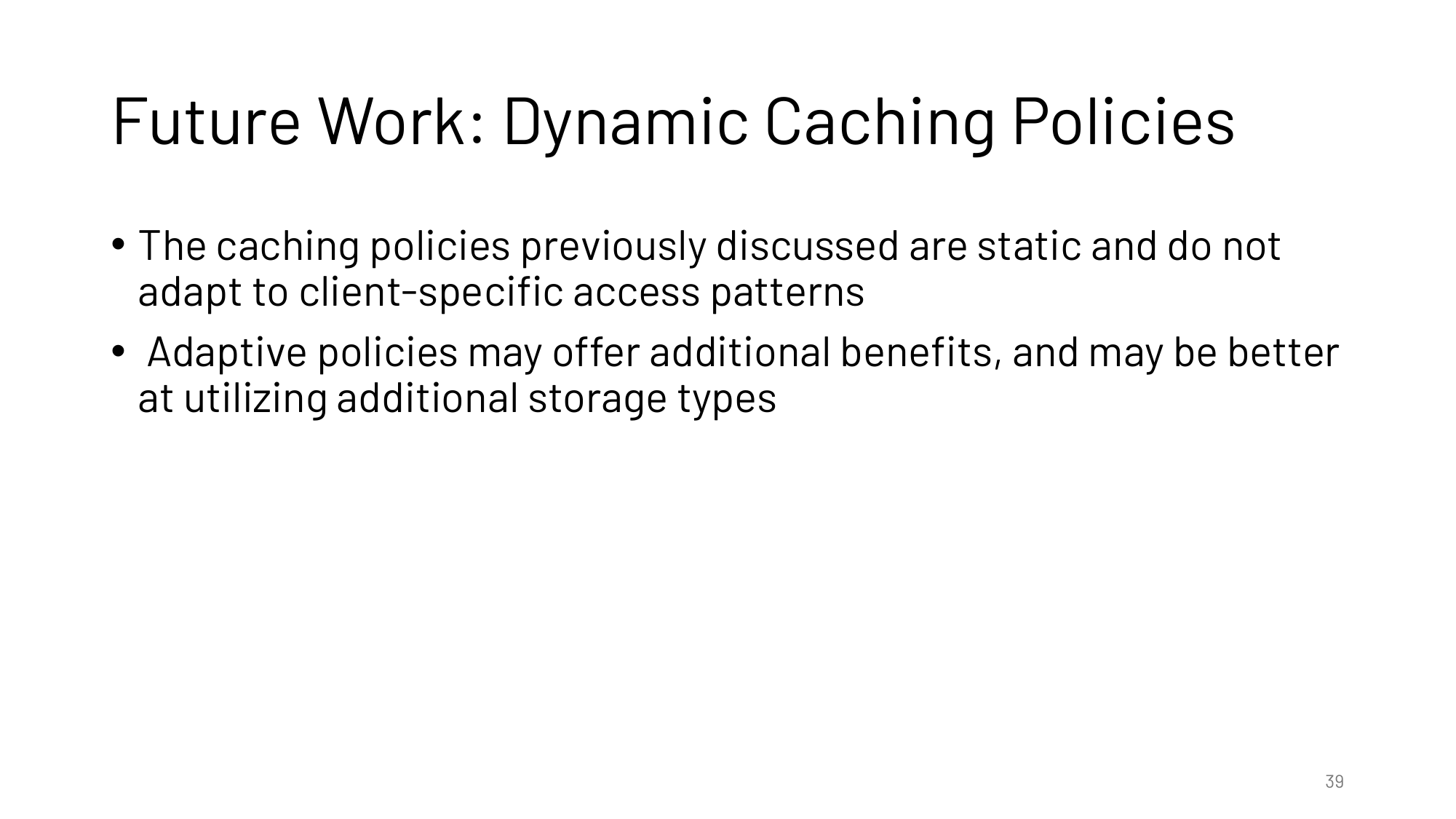

# Future Work: Dynamic Caching Policies
The caching policies previously discussed are static and do not adapt to client-specific access patterns
 Adaptive policies may offer additional benefits, and may be better at utilizing additional storage types

39